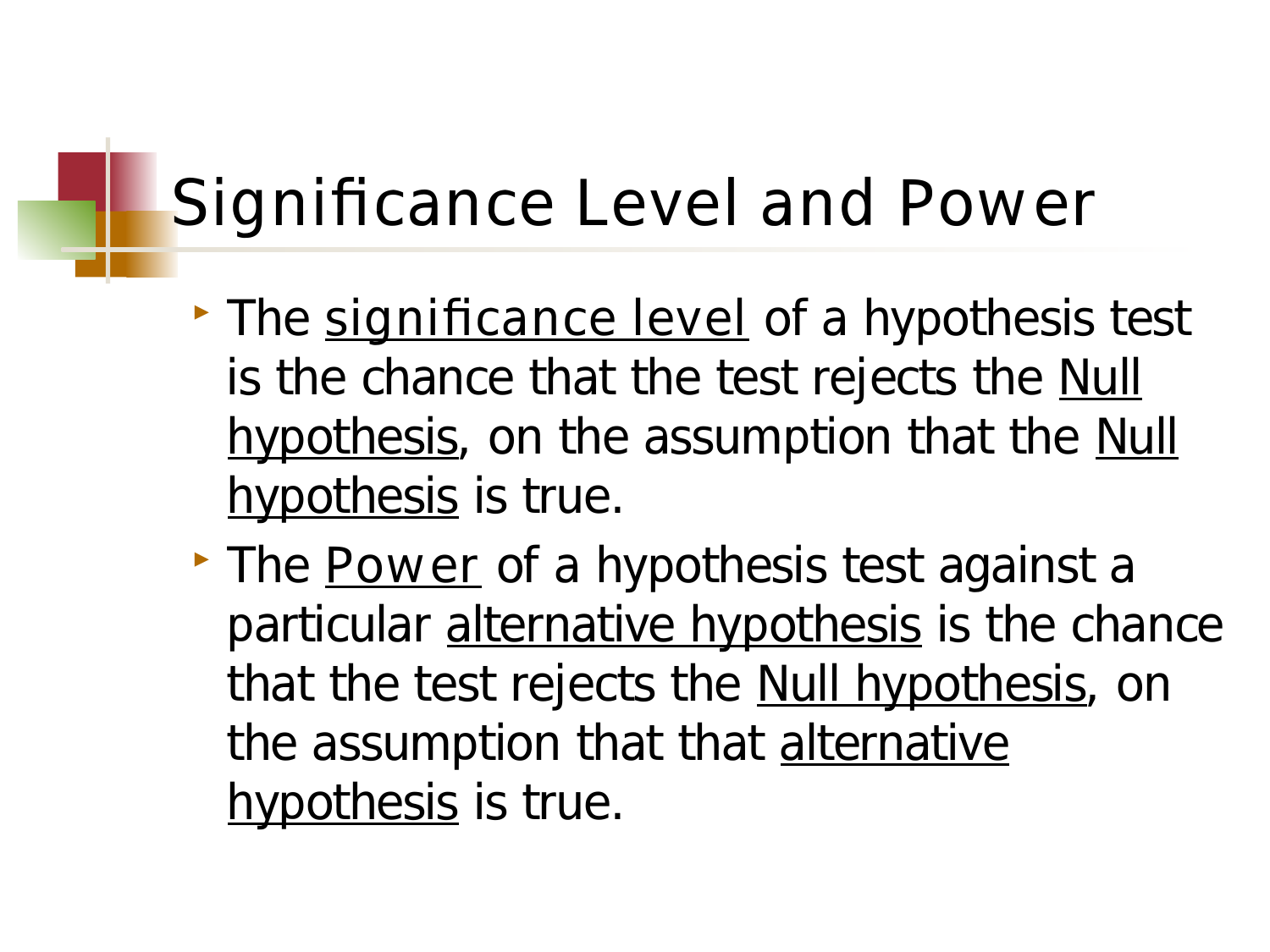

# Significance Level and Power
The significance level of a hypothesis test is the chance that the test rejects the Null hypothesis, on the assumption that the Null hypothesis is true.
The Power of a hypothesis test against a particular alternative hypothesis is the chance that the test rejects the Null hypothesis, on the assumption that that alternative hypothesis is true.